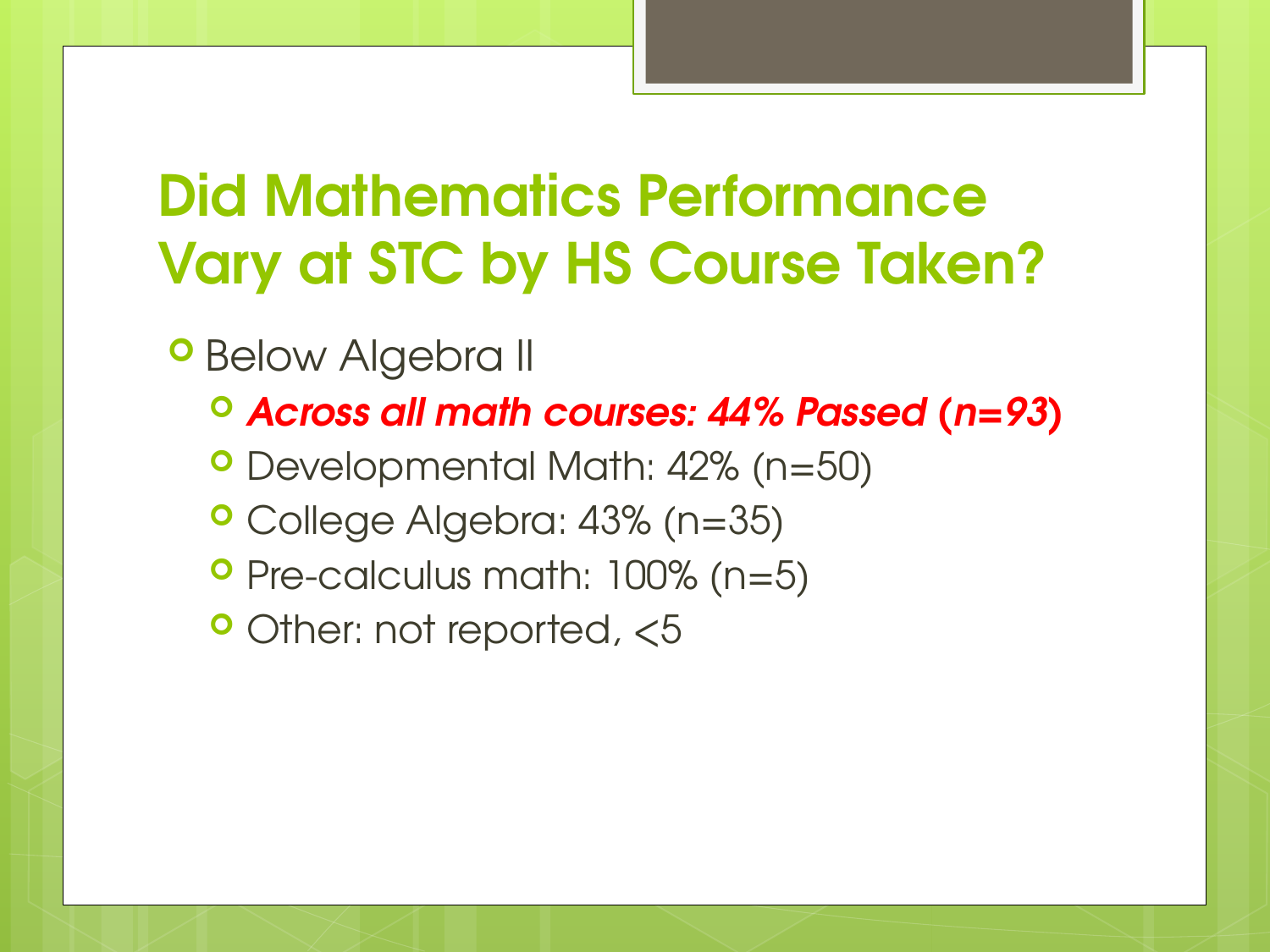

# Did Mathematics Performance Vary at STC by HS Course Taken?
Below Algebra II
Across all math courses: 44% Passed (n=93)
Developmental Math: 42% (n=50)
College Algebra: 43% (n=35)
Pre-calculus math: 100% (n=5)
Other: not reported, <5